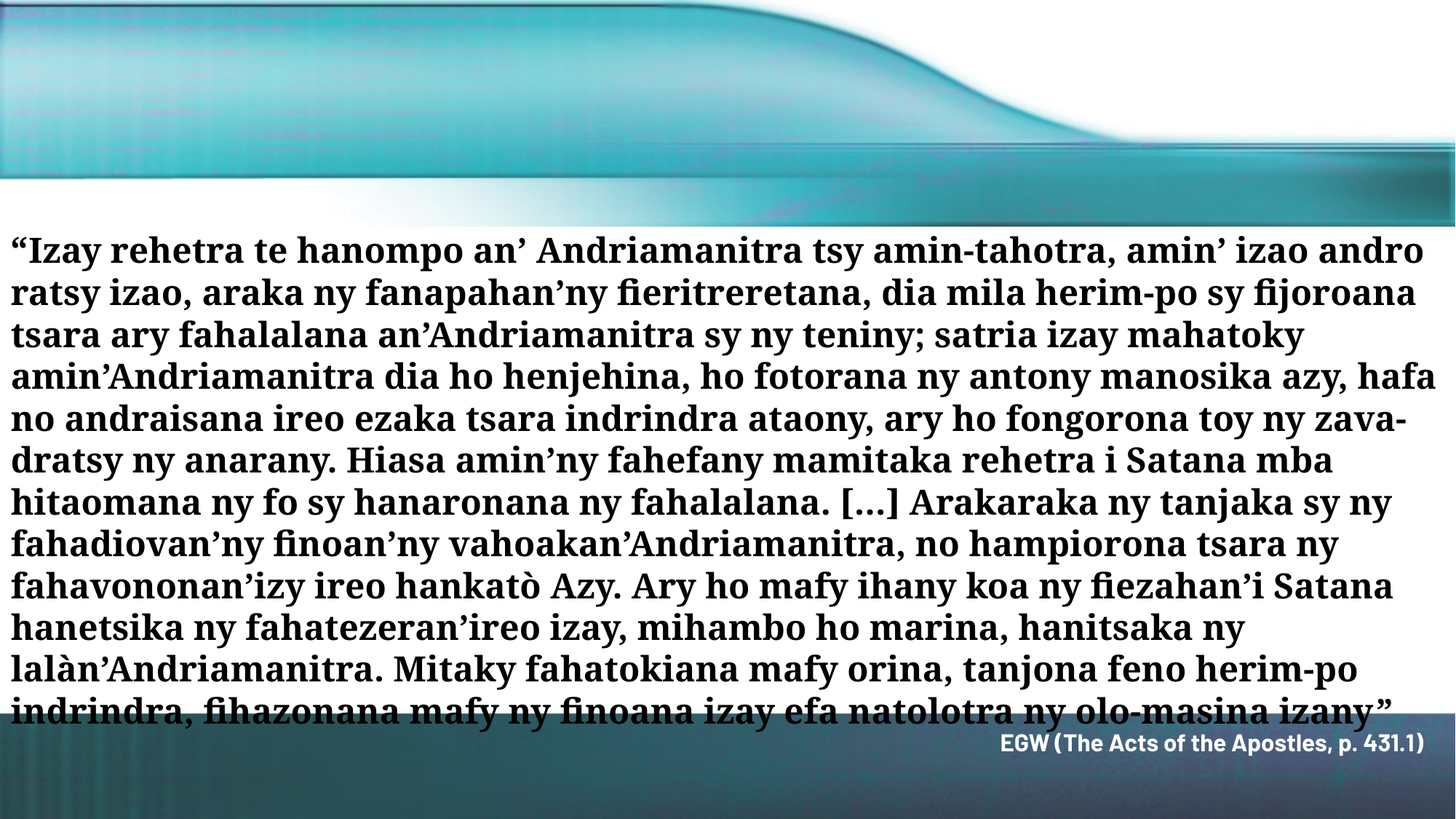

“Izay rehetra te hanompo an’ Andriamanitra tsy amin-tahotra, amin’ izao andro ratsy izao, araka ny fanapahan’ny fieritreretana, dia mila herim-po sy fijoroana tsara ary fahalalana an’Andriamanitra sy ny teniny; satria izay mahatoky amin’Andriamanitra dia ho henjehina, ho fotorana ny antony manosika azy, hafa no andraisana ireo ezaka tsara indrindra ataony, ary ho fongorona toy ny zava-dratsy ny anarany. Hiasa amin’ny fahefany mamitaka rehetra i Satana mba hitaomana ny fo sy hanaronana ny fahalalana. […] Arakaraka ny tanjaka sy ny fahadiovan’ny finoan’ny vahoakan’Andriamanitra, no hampiorona tsara ny fahavononan’izy ireo hankatò Azy. Ary ho mafy ihany koa ny fiezahan’i Satana hanetsika ny fahatezeran’ireo izay, mihambo ho marina, hanitsaka ny lalàn’Andriamanitra. Mitaky fahatokiana mafy orina, tanjona feno herim-po indrindra, fihazonana mafy ny finoana izay efa natolotra ny olo-masina izany”
EGW (The Acts of the Apostles, p. 431.1)